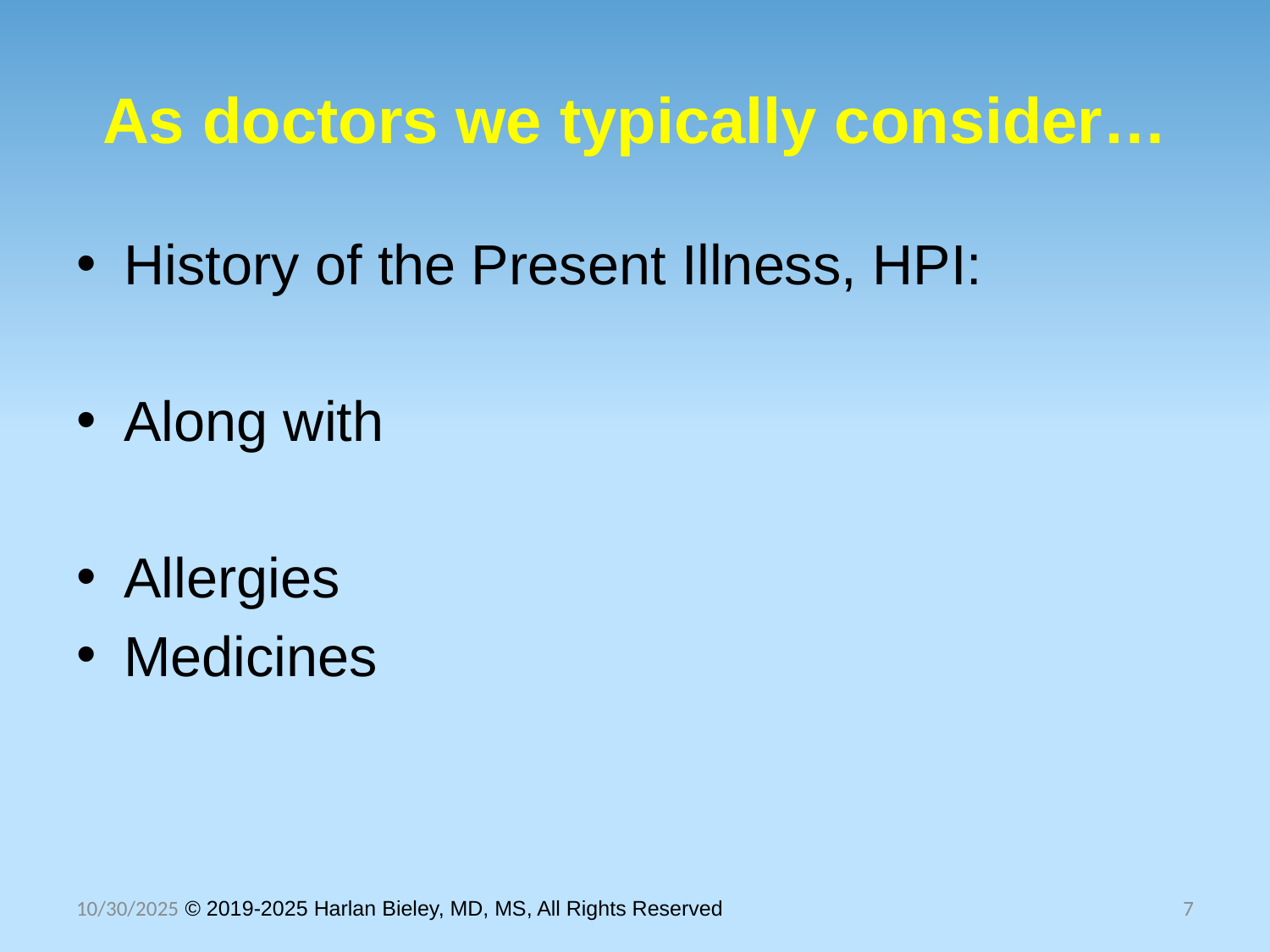

# As doctors we typically consider…
History of the Present Illness, HPI:

Along with

Allergies
Medicines
10/30/2025 © 2019-2025 Harlan Bieley, MD, MS, All Rights Reserved
7